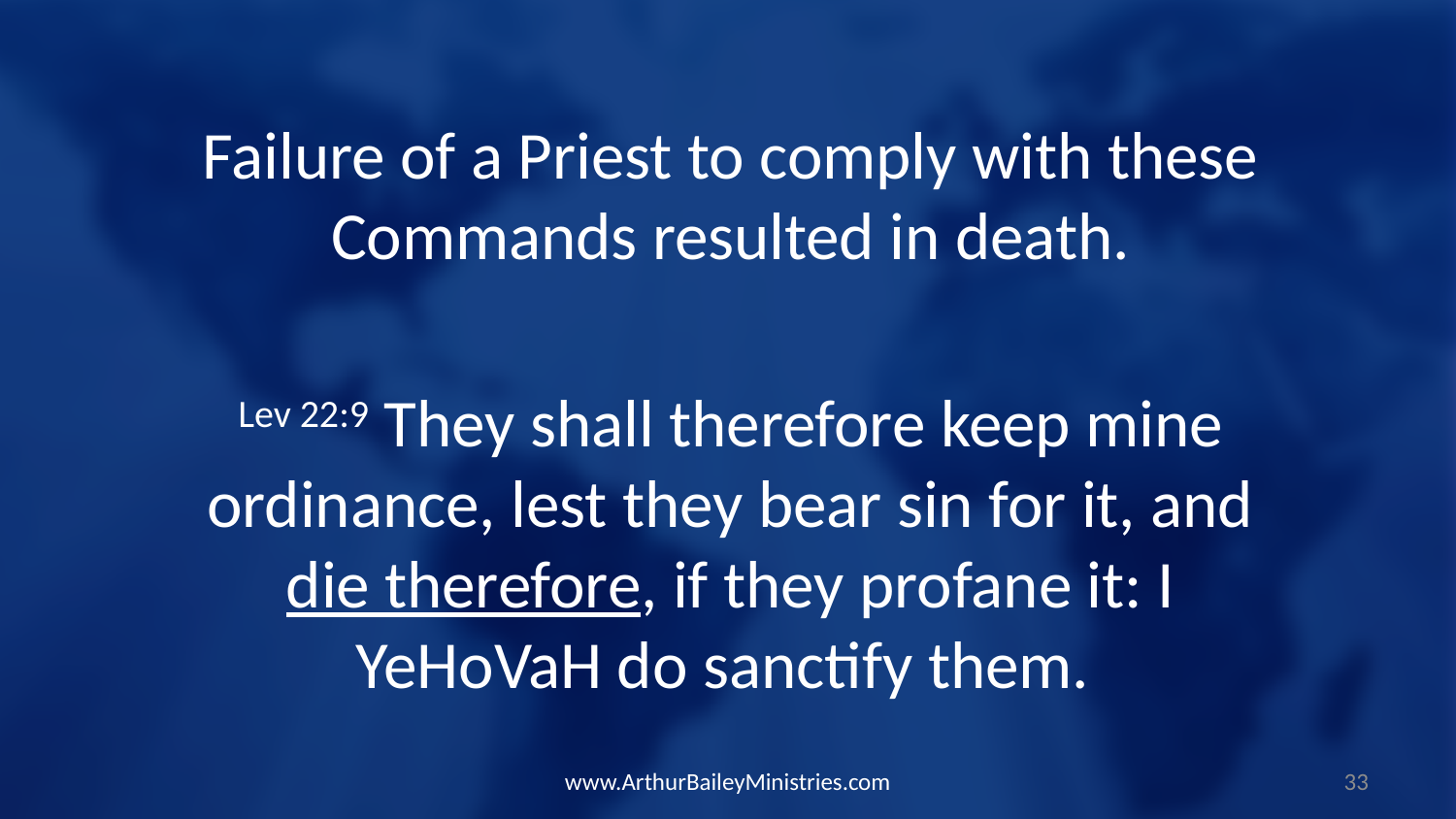

Failure of a Priest to comply with these Commands resulted in death.

Lev 22:9 They shall therefore keep mine ordinance, lest they bear sin for it, and die therefore, if they profane it: I YeHoVaH do sanctify them.

www.ArthurBaileyMinistries.com
33